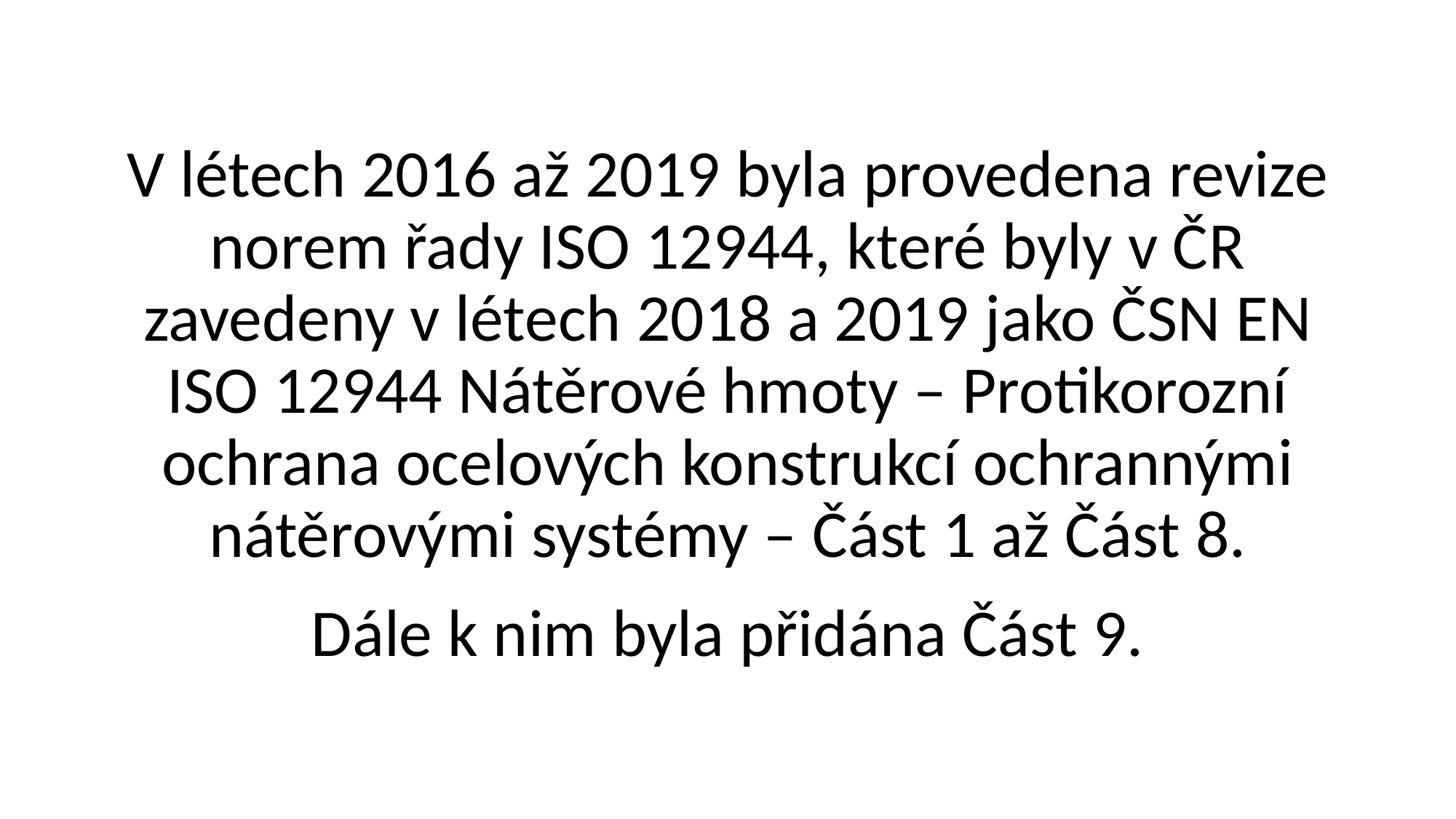

V létech 2016 až 2019 byla provedena revize norem řady ISO 12944, které byly v ČR zavedeny v létech 2018 a 2019 jako ČSN EN ISO 12944 Nátěrové hmoty – Protikorozní ochrana ocelových konstrukcí ochrannými nátěrovými systémy – Část 1 až Část 8.
Dále k nim byla přidána Část 9.